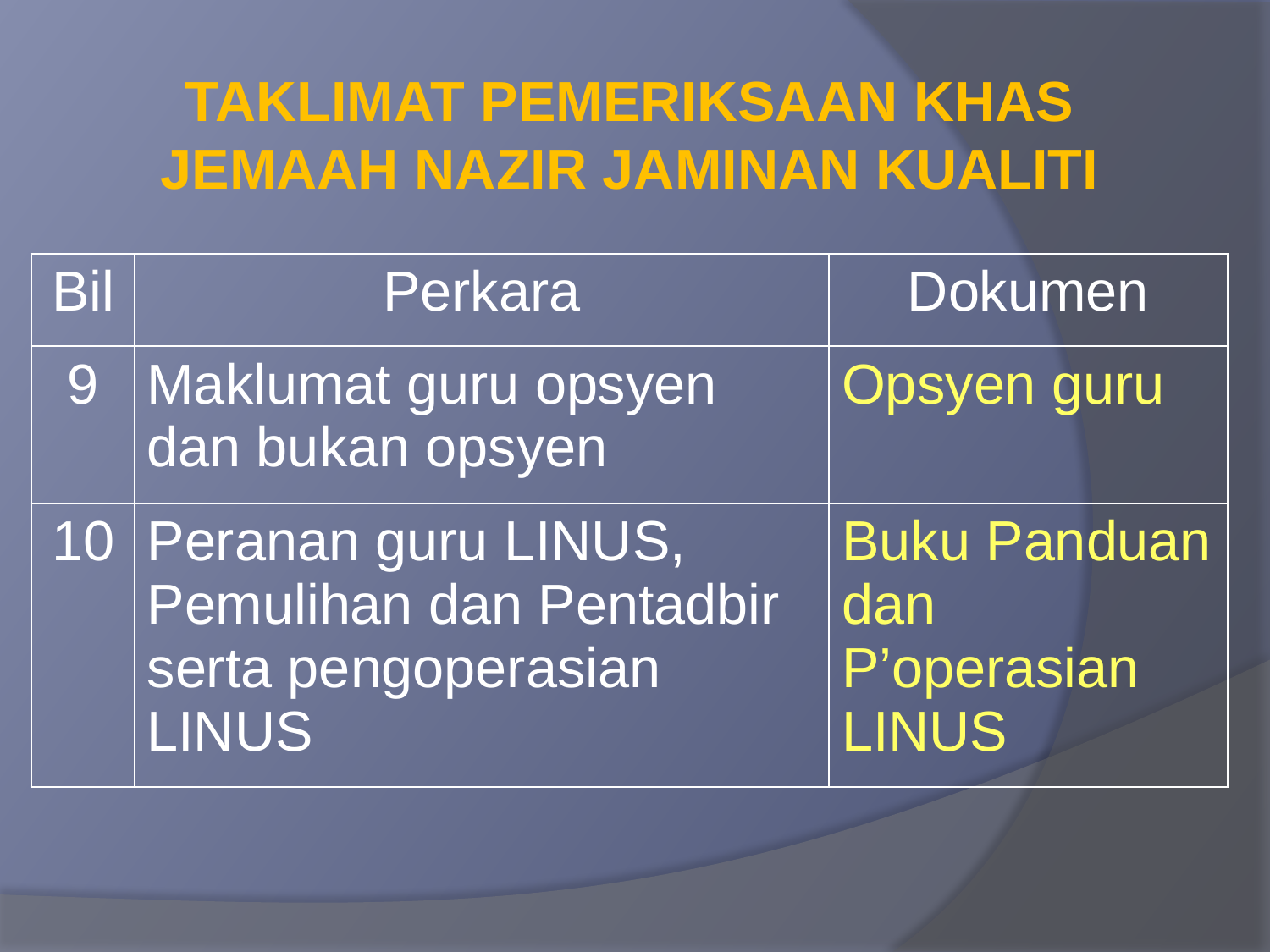

TAKLIMAT PEMERIKSAAN KHAS
JEMAAH NAZIR JAMINAN KUALITI
| Bil | Perkara | Dokumen |
| --- | --- | --- |
| 9 | Maklumat guru opsyen dan bukan opsyen | Opsyen guru |
| 10 | Peranan guru LINUS, Pemulihan dan Pentadbir serta pengoperasian LINUS | Buku Panduan dan P’operasian LINUS |